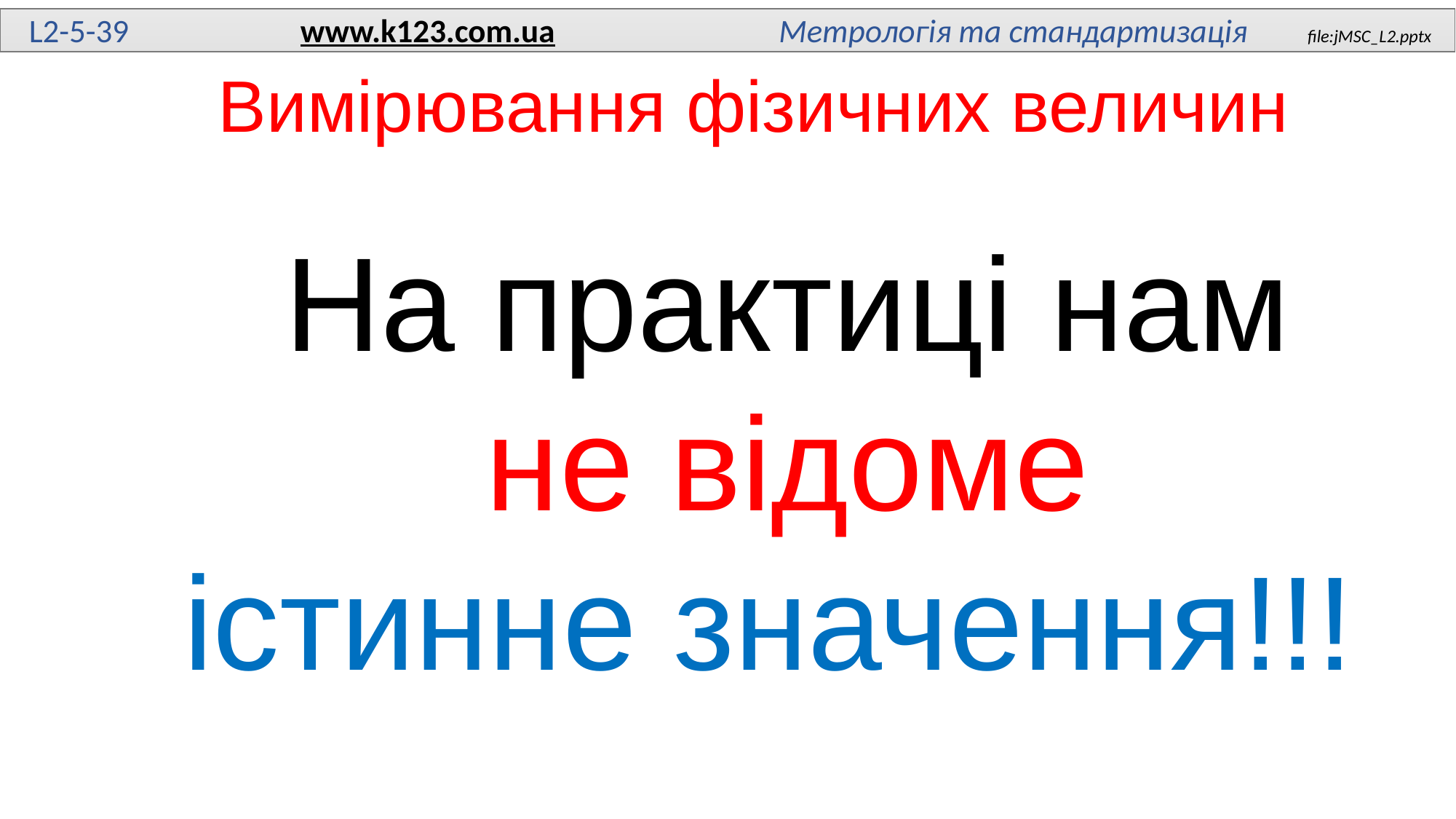

L2-5-39                       www.k123.com.ua                              Метрологія та стандартизація        file:jMSC_L2.pptx
# Вимірювання фізичних величин
На практиці нам
 не відоме
істинне значення!!!